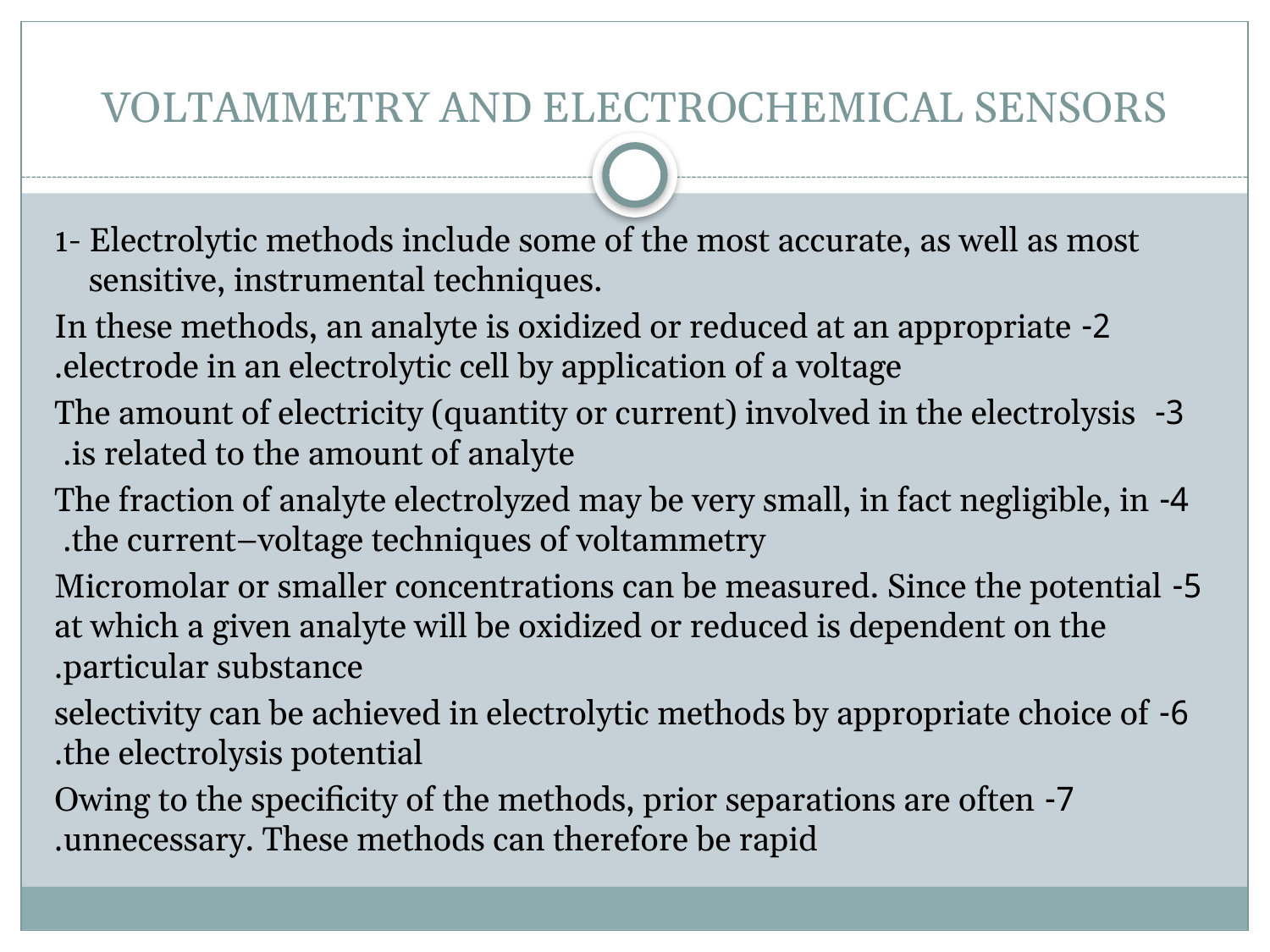

# VOLTAMMETRY AND ELECTROCHEMICAL SENSORS
1- Electrolytic methods include some of the most accurate, as well as most sensitive, instrumental techniques.
2- In these methods, an analyte is oxidized or reduced at an appropriate electrode in an electrolytic cell by application of a voltage.
3-  The amount of electricity (quantity or current) involved in the electrolysis is related to the amount of analyte.
4- The fraction of analyte electrolyzed may be very small, in fact negligible, in the current–voltage techniques of voltammetry.
5- Micromolar or smaller concentrations can be measured. Since the potential at which a given analyte will be oxidized or reduced is dependent on the particular substance.
6- selectivity can be achieved in electrolytic methods by appropriate choice of the electrolysis potential.
7- Owing to the specificity of the methods, prior separations are often unnecessary. These methods can therefore be rapid.